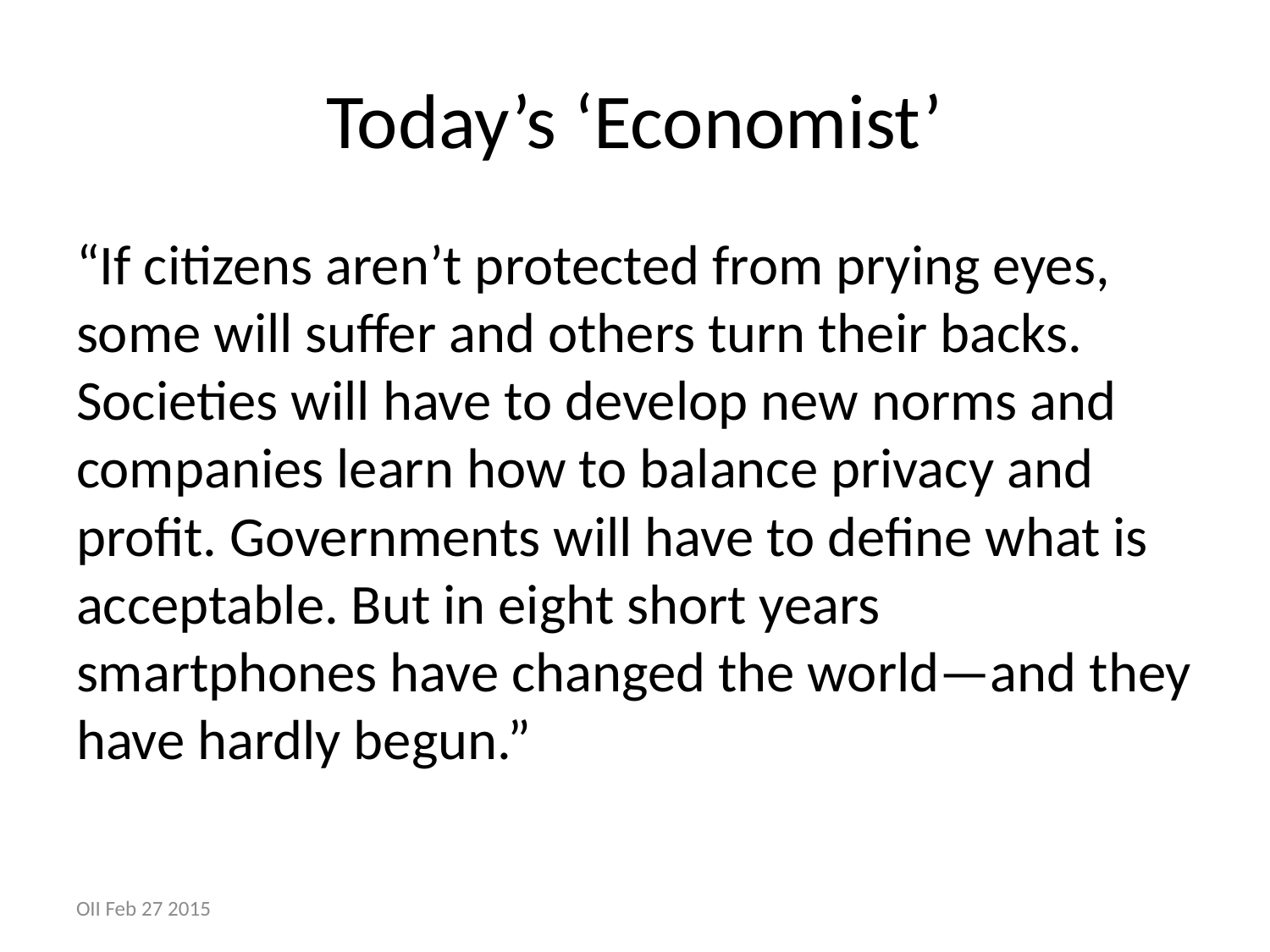

# Today’s ‘Economist’
“If citizens aren’t protected from prying eyes, some will suffer and others turn their backs. Societies will have to develop new norms and companies learn how to balance privacy and profit. Governments will have to define what is acceptable. But in eight short years smartphones have changed the world—and they have hardly begun.”
OII Feb 27 2015